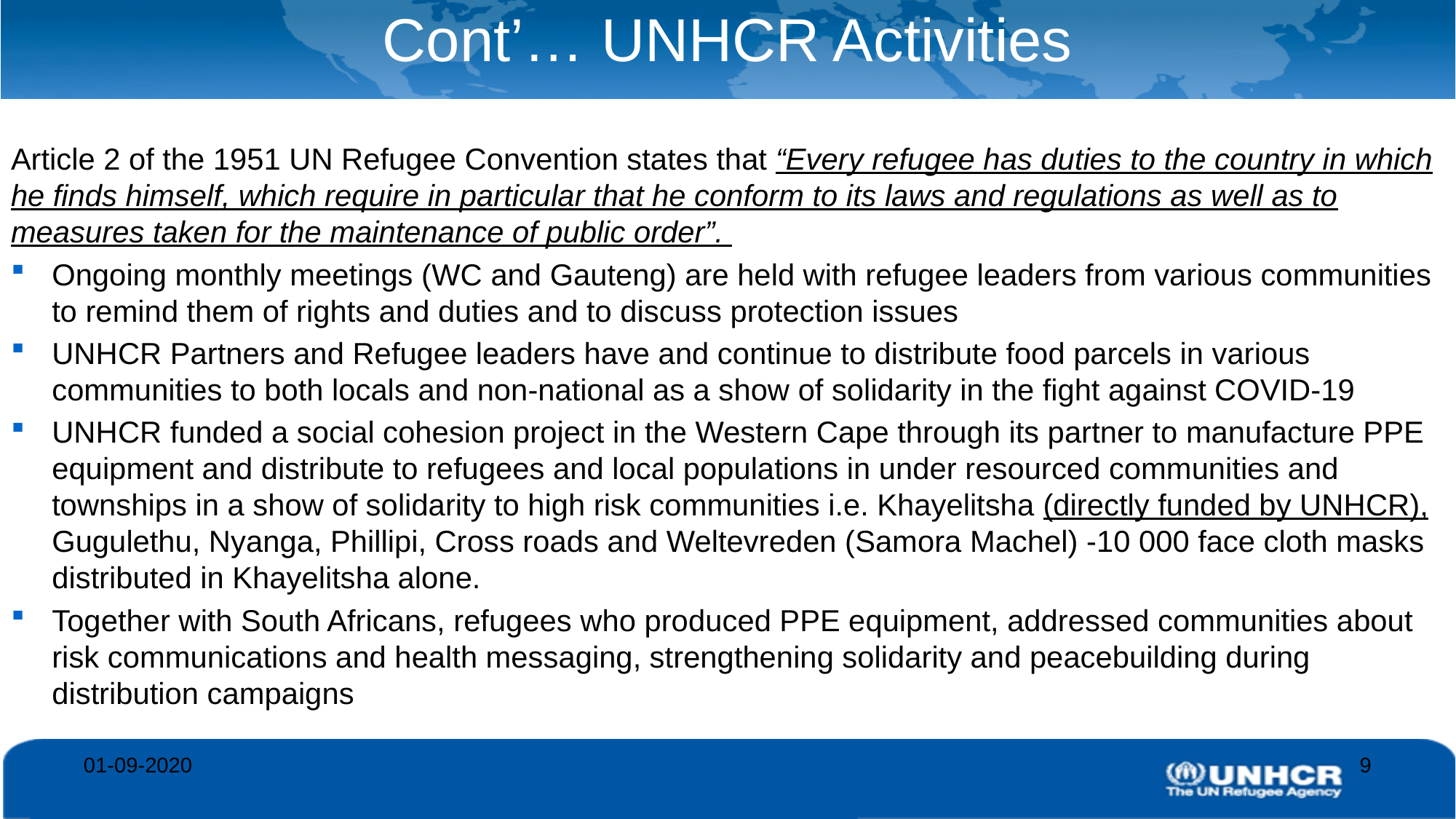

# Cont’… UNHCR Activities

Article 2 of the 1951 UN Refugee Convention states that “Every refugee has duties to the country in which he finds himself, which require in particular that he conform to its laws and regulations as well as to measures taken for the maintenance of public order”.
Ongoing monthly meetings (WC and Gauteng) are held with refugee leaders from various communities to remind them of rights and duties and to discuss protection issues
UNHCR Partners and Refugee leaders have and continue to distribute food parcels in various communities to both locals and non-national as a show of solidarity in the fight against COVID-19
UNHCR funded a social cohesion project in the Western Cape through its partner to manufacture PPE equipment and distribute to refugees and local populations in under resourced communities and townships in a show of solidarity to high risk communities i.e. Khayelitsha (directly funded by UNHCR), Gugulethu, Nyanga, Phillipi, Cross roads and Weltevreden (Samora Machel) -10 000 face cloth masks distributed in Khayelitsha alone.
Together with South Africans, refugees who produced PPE equipment, addressed communities about risk communications and health messaging, strengthening solidarity and peacebuilding during distribution campaigns

01-09-2020
9